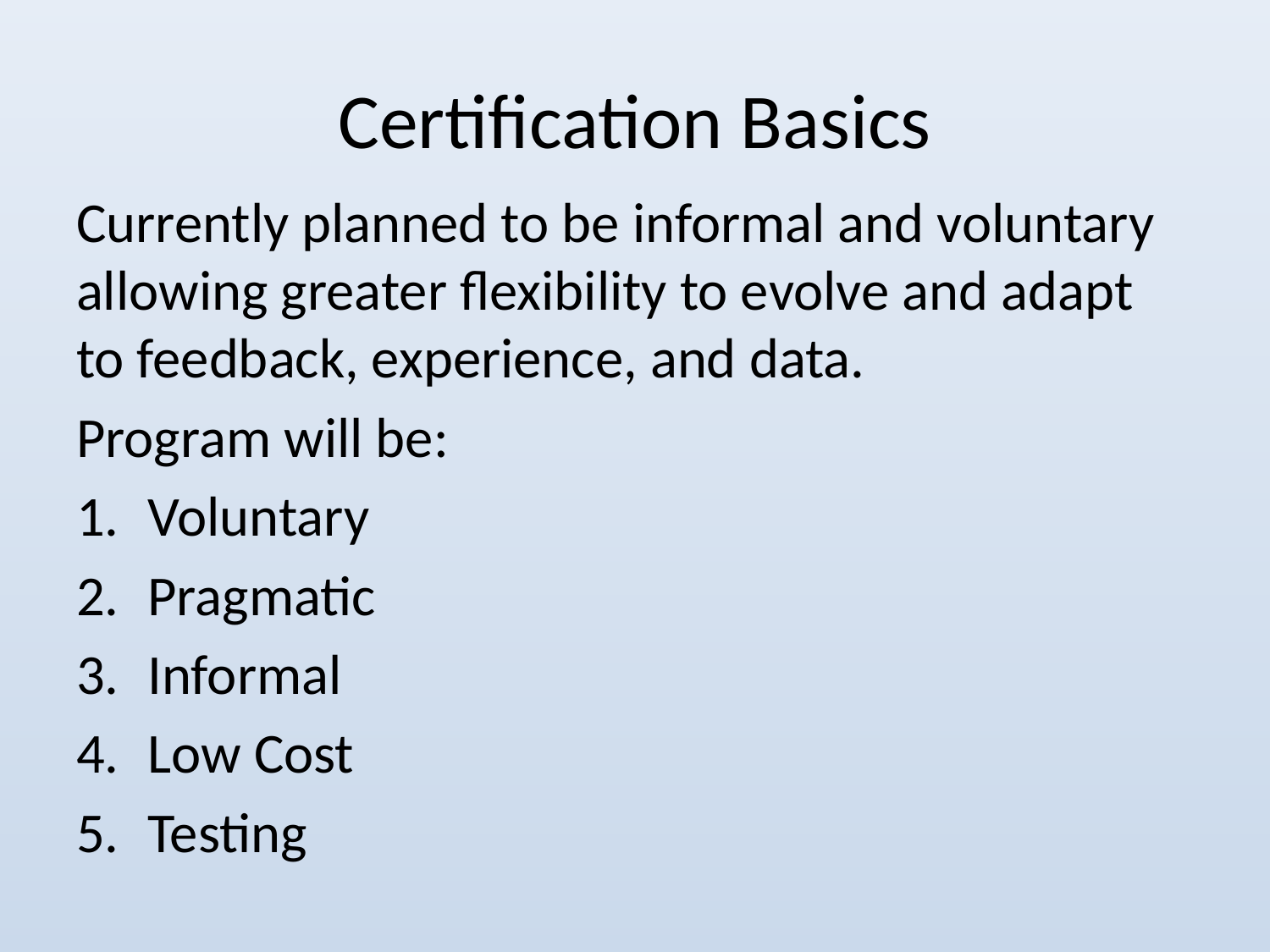

# Certification Basics
Currently planned to be informal and voluntary  allowing greater flexibility to evolve and adapt to feedback, experience, and data.
Program will be:
Voluntary
Pragmatic
Informal
Low Cost
Testing